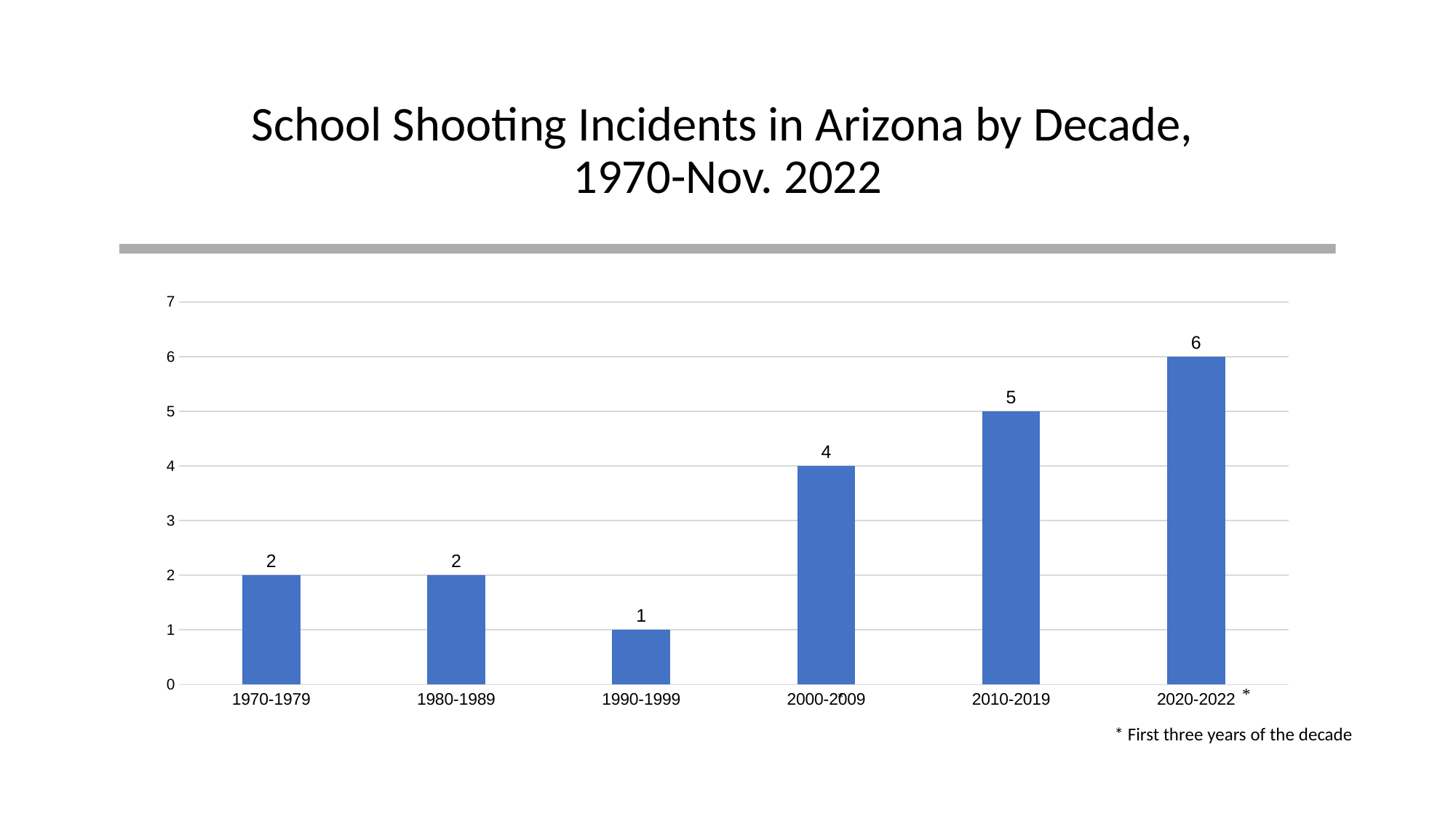

# School Shooting Incidents in Arizona by Decade, 1970-Nov. 2022

### Chart

| Category | Incidence |
|---|---|
| 1970-1979 | 2.0 |
| 1980-1989 | 2.0 |
| 1990-1999 | 1.0 |
| 2000-2009 | 4.0 |
| 2010-2019 | 5.0 |
| 2020-2022 | 6.0 |
* First three years of the decade